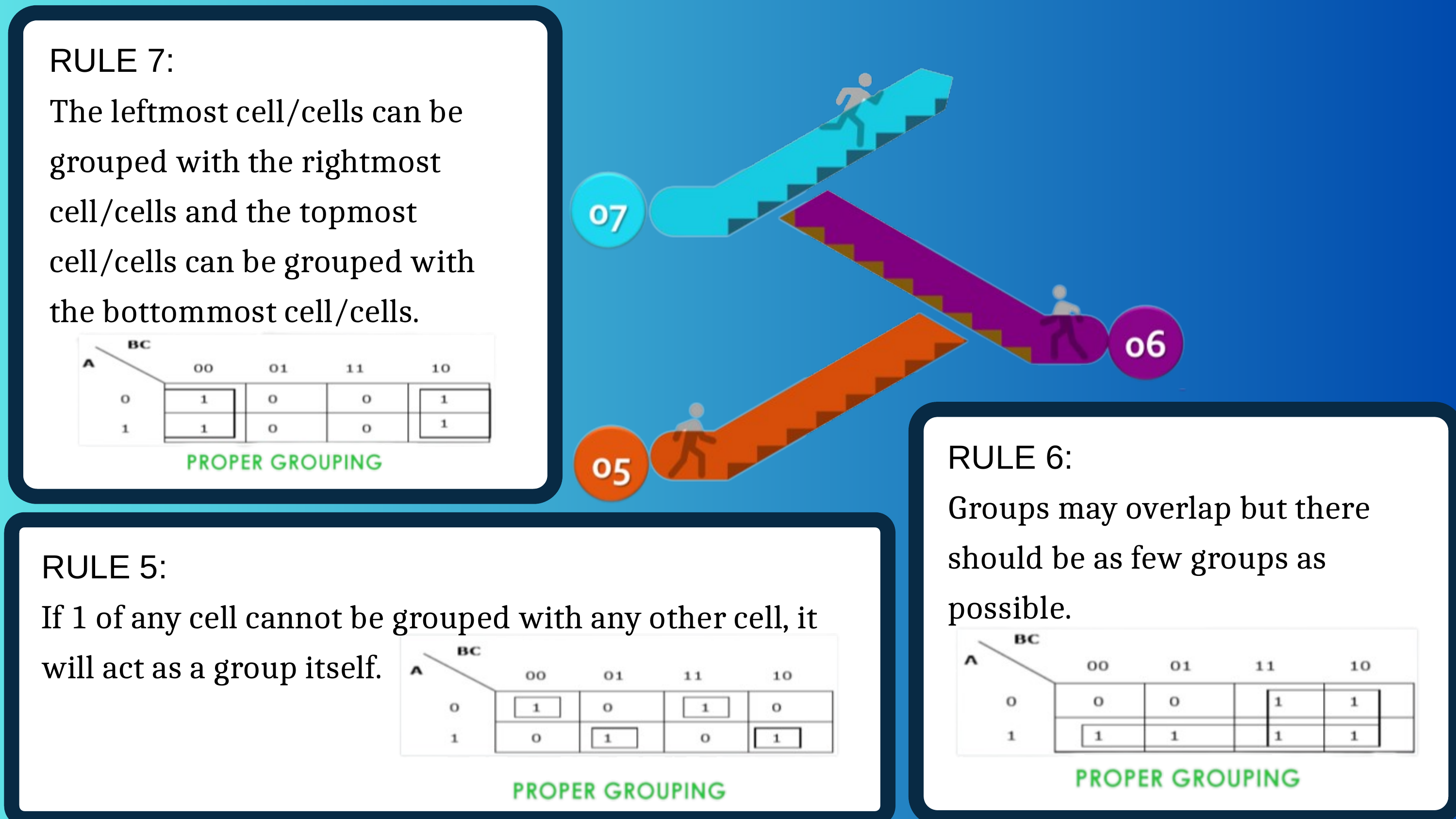

RULE 7:
The leftmost cell/cells can be grouped with the rightmost cell/cells and the topmost cell/cells can be grouped with the bottommost cell/cells.

RULE 6:
Groups may overlap but there should be as few groups as possible.

RULE 5:
If 1 of any cell cannot be grouped with any other cell, it will act as a group itself.